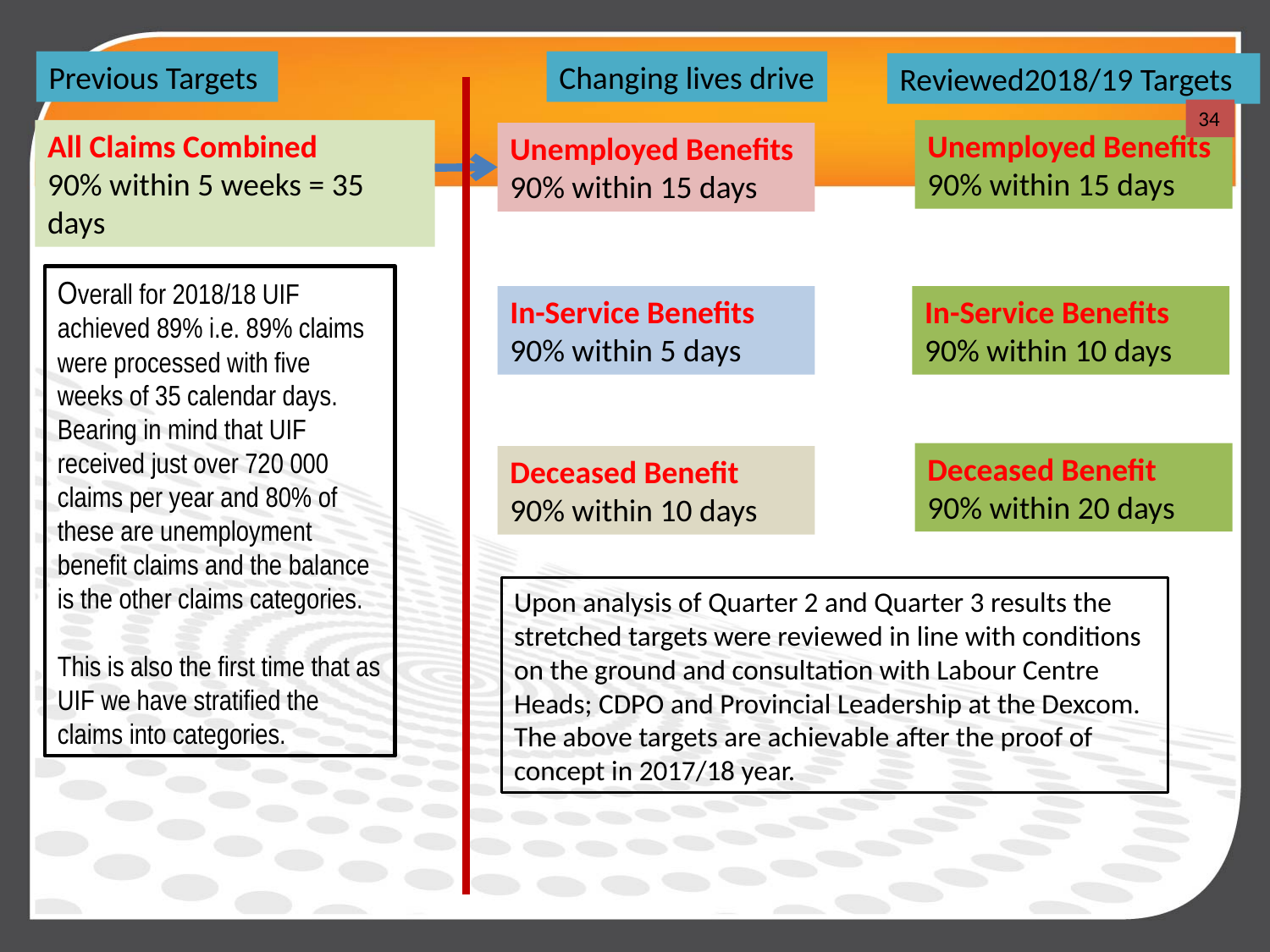

Previous Targets
Changing lives drive
Reviewed2018/19 Targets
34
All Claims Combined
90% within 5 weeks = 35 days
Unemployed Benefits
90% within 15 days
Unemployed Benefits
90% within 15 days
Overall for 2018/18 UIF achieved 89% i.e. 89% claims were processed with five weeks of 35 calendar days. Bearing in mind that UIF received just over 720 000 claims per year and 80% of these are unemployment benefit claims and the balance is the other claims categories.

This is also the first time that as UIF we have stratified the claims into categories.
In-Service Benefits
90% within 5 days
In-Service Benefits
90% within 10 days
Deceased Benefit
90% within 20 days
Deceased Benefit
90% within 10 days
Upon analysis of Quarter 2 and Quarter 3 results the stretched targets were reviewed in line with conditions on the ground and consultation with Labour Centre Heads; CDPO and Provincial Leadership at the Dexcom. The above targets are achievable after the proof of concept in 2017/18 year.